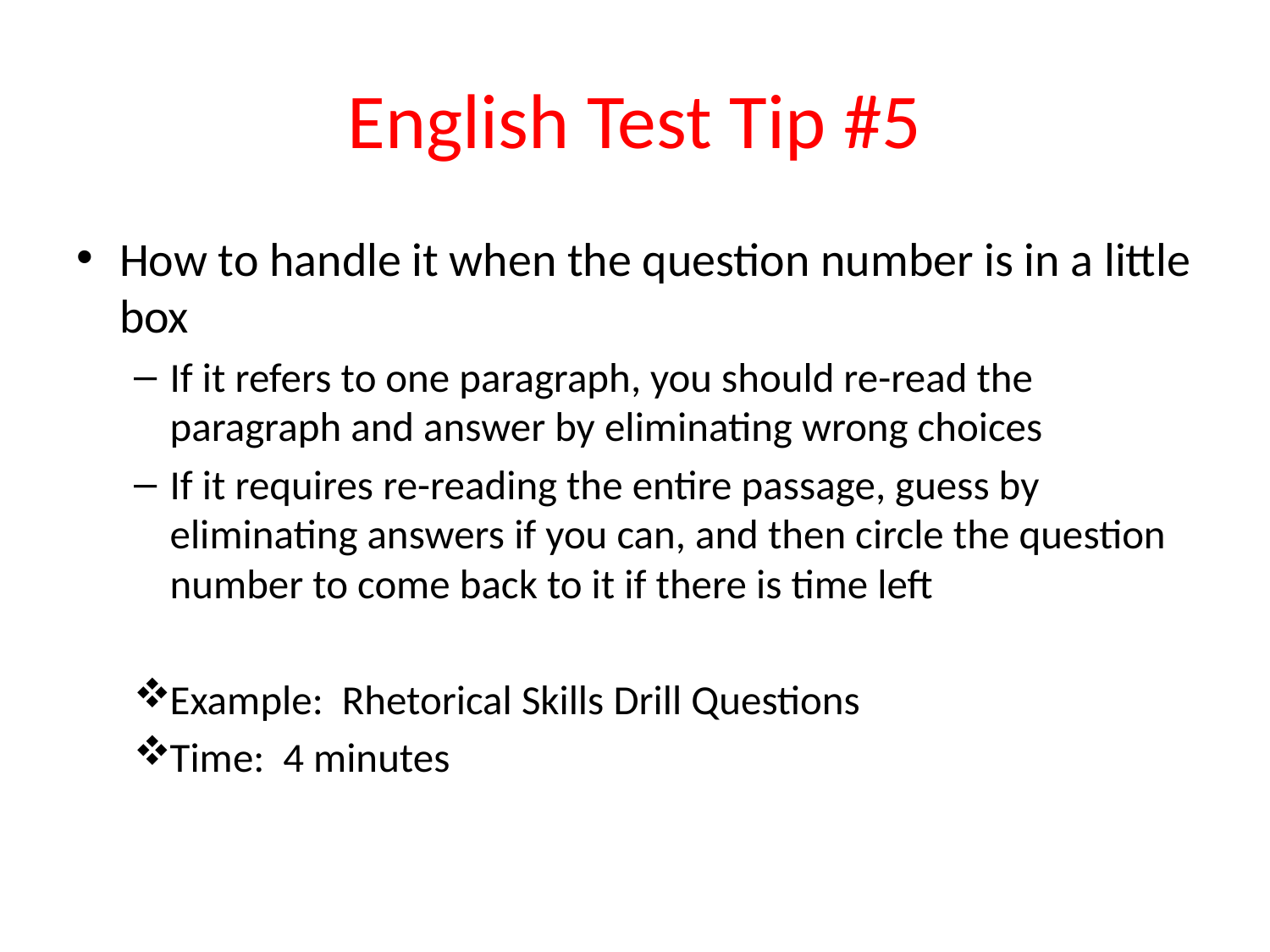

# English Test Tip #5
How to handle it when the question number is in a little box
If it refers to one paragraph, you should re-read the paragraph and answer by eliminating wrong choices
If it requires re-reading the entire passage, guess by eliminating answers if you can, and then circle the question number to come back to it if there is time left

Example:  Rhetorical Skills Drill Questions
Time:  4 minutes